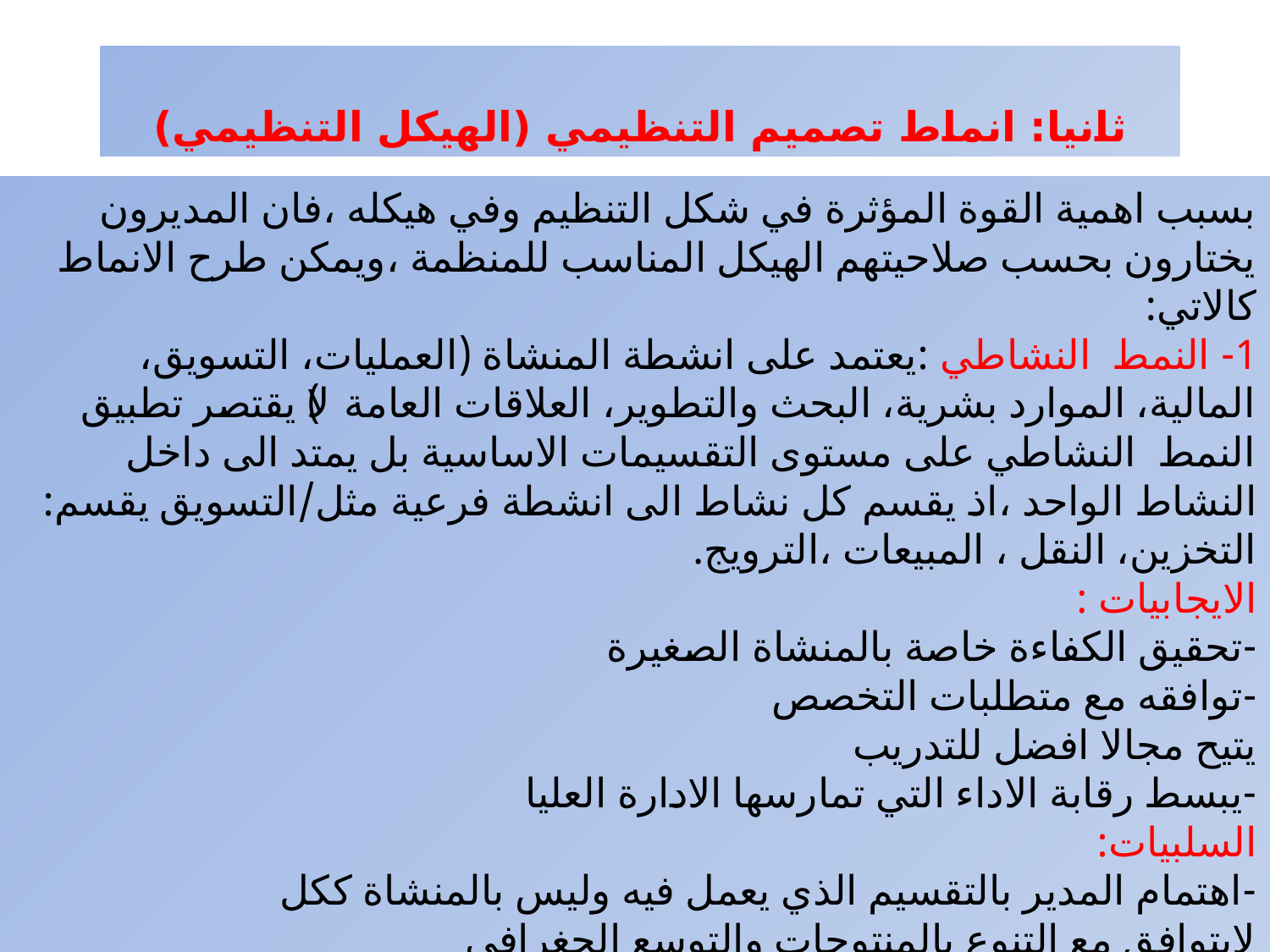

ثانيا: انماط تصميم التنظيمي (الهيكل التنظيمي)
# بسبب اهمية القوة المؤثرة في شكل التنظيم وفي هيكله ،فان المديرون يختارون بحسب صلاحيتهم الهيكل المناسب للمنظمة ،ويمكن طرح الانماط كالاتي: 1- النمط  النشاطي :يعتمد على انشطة المنشاة (العمليات، التسويق، المالية، الموارد بشرية، البحث والتطوير، العلاقات العامة)لا يقتصر تطبيق النمط  النشاطي على مستوى التقسيمات الاساسية بل يمتد الى داخل النشاط الواحد ،اذ يقسم كل نشاط الى انشطة فرعية مثل/التسويق يقسم: التخزين، النقل ، المبيعات ،الترويج. الايجابيات : -تحقيق الكفاءة خاصة بالمنشاة الصغيرة -توافقه مع متطلبات التخصص يتيح مجالا افضل للتدريب -يبسط رقابة الاداء التي تمارسها الادارة العليا السلبيات: -اهتمام المدير بالتقسيم الذي يعمل فيه وليس بالمنشاة ككل لايتوافق مع التنوع بالمنتوجات والتوسع الجغرافي